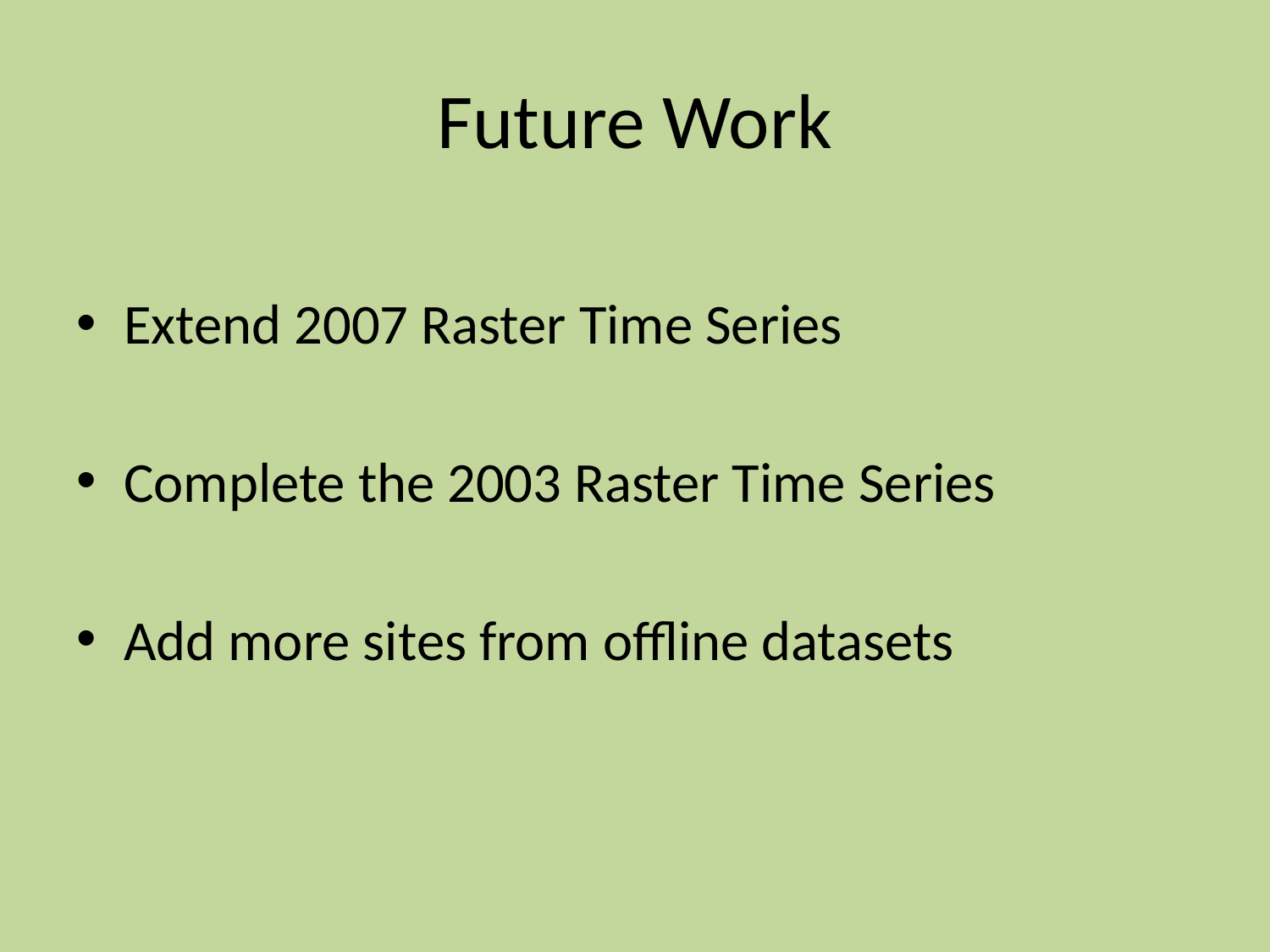

# Future Work
Extend 2007 Raster Time Series

Complete the 2003 Raster Time Series

Add more sites from offline datasets